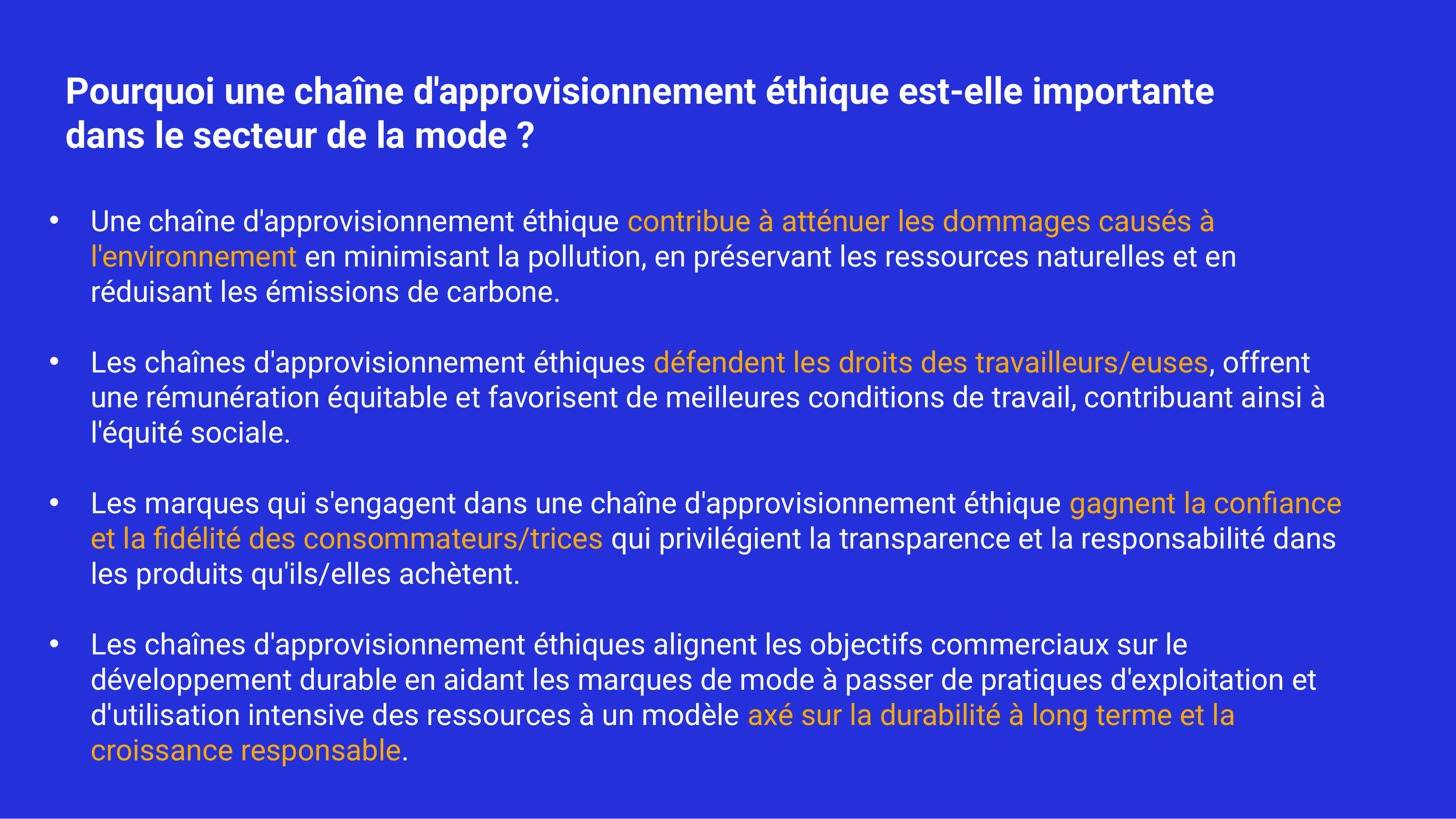

# Pourquoi une chaîne d'approvisionnement éthique est-elle importante dans le secteur de la mode ?

Une chaîne d'approvisionnement éthique contribue à atténuer les dommages causés à l'environnement en minimisant la pollution, en préservant les ressources naturelles et en réduisant les émissions de carbone.

Les chaînes d'approvisionnement éthiques défendent les droits des travailleurs/euses, offrent une rémunération équitable et favorisent de meilleures conditions de travail, contribuant ainsi à l'équité sociale.

Les marques qui s'engagent dans une chaîne d'approvisionnement éthique gagnent la confiance et la fidélité des consommateurs/trices qui privilégient la transparence et la responsabilité dans les produits qu'ils/elles achètent.

Les chaînes d'approvisionnement éthiques alignent les objectifs commerciaux sur le développement durable en aidant les marques de mode à passer de pratiques d'exploitation et d'utilisation intensive des ressources à un modèle axé sur la durabilité à long terme et la croissance responsable.